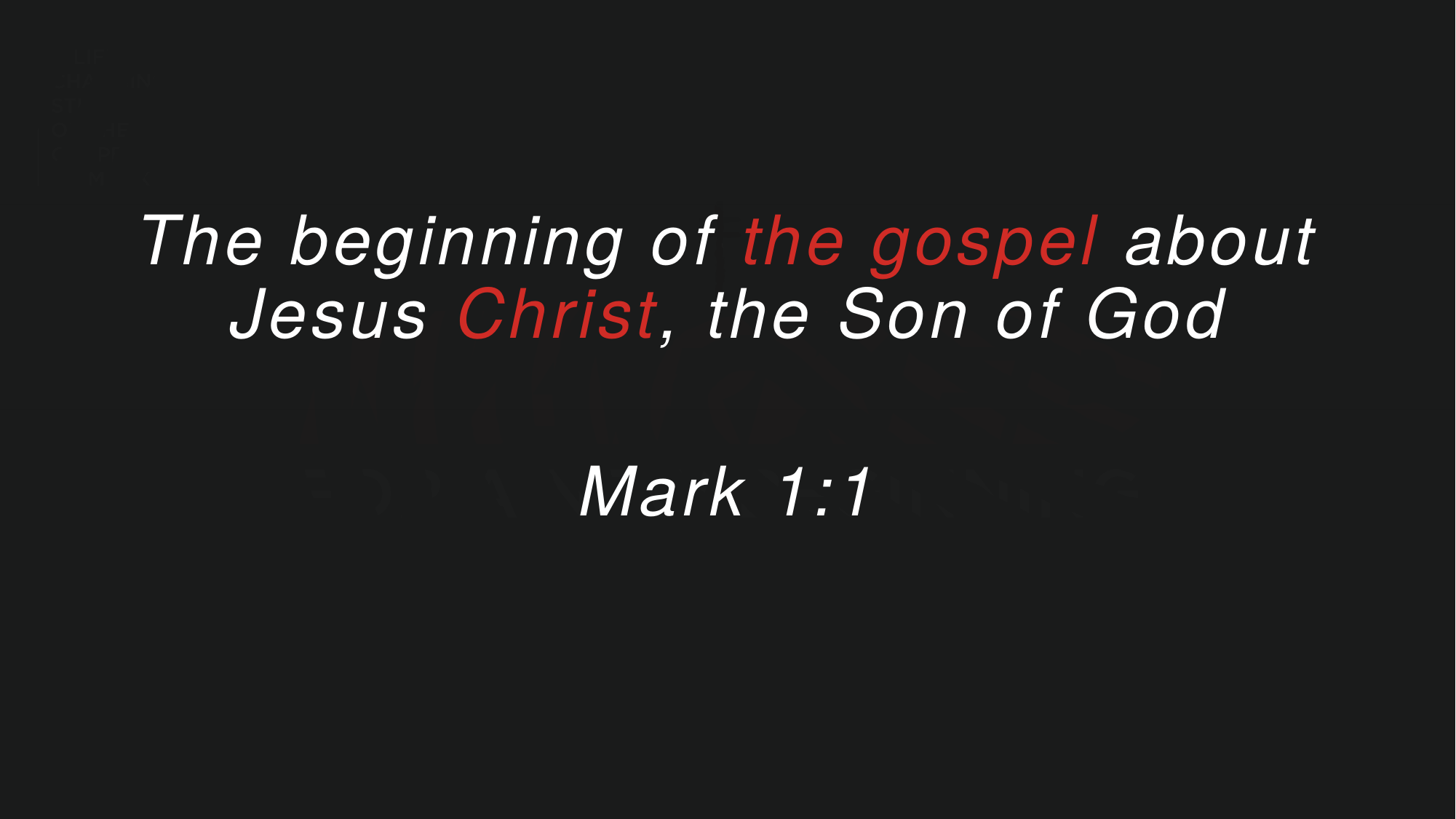

The beginning of the gospel about Jesus Christ, the Son of God

Mark 1:1